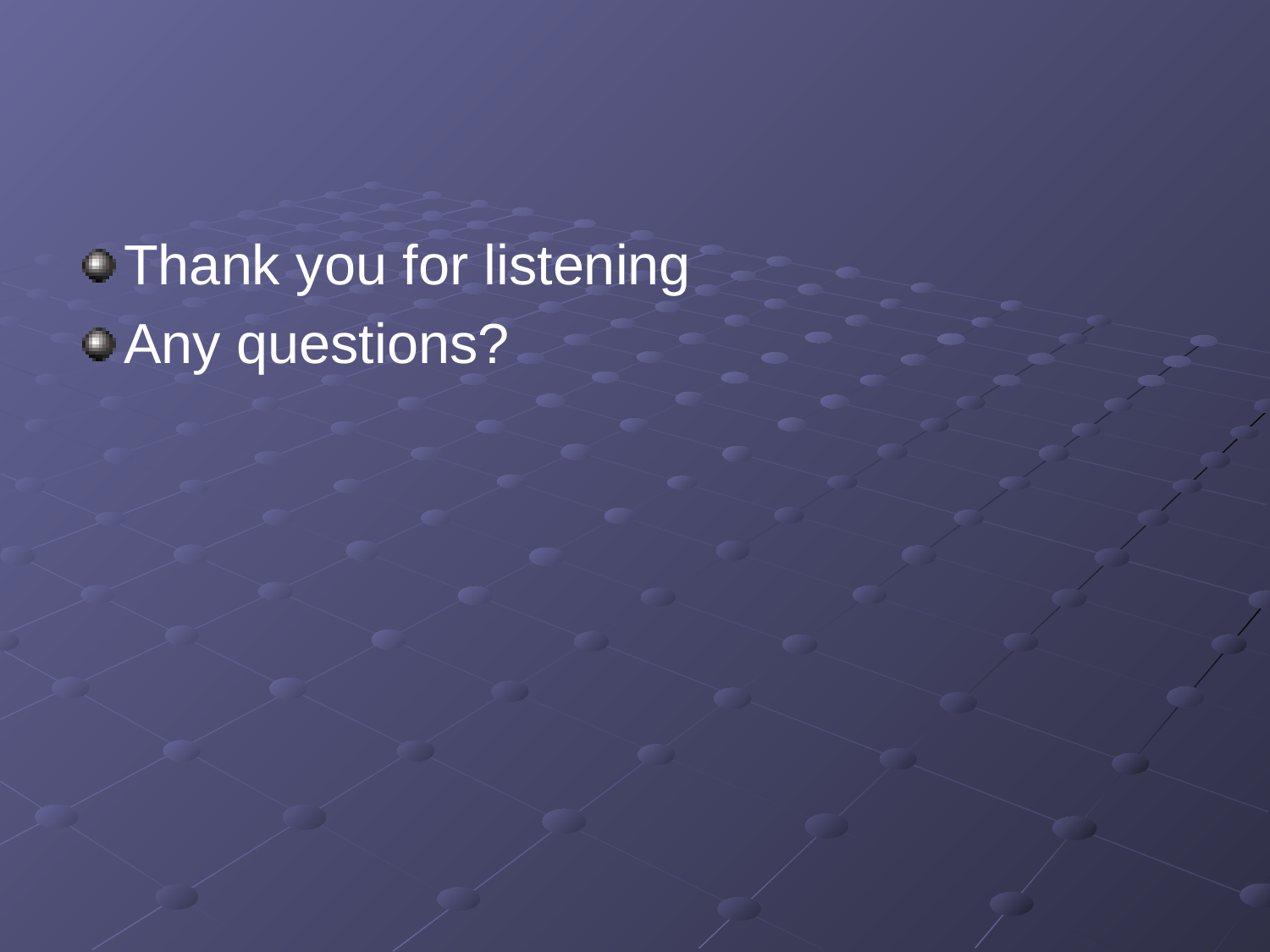

#
Thank you for listening
Any questions?